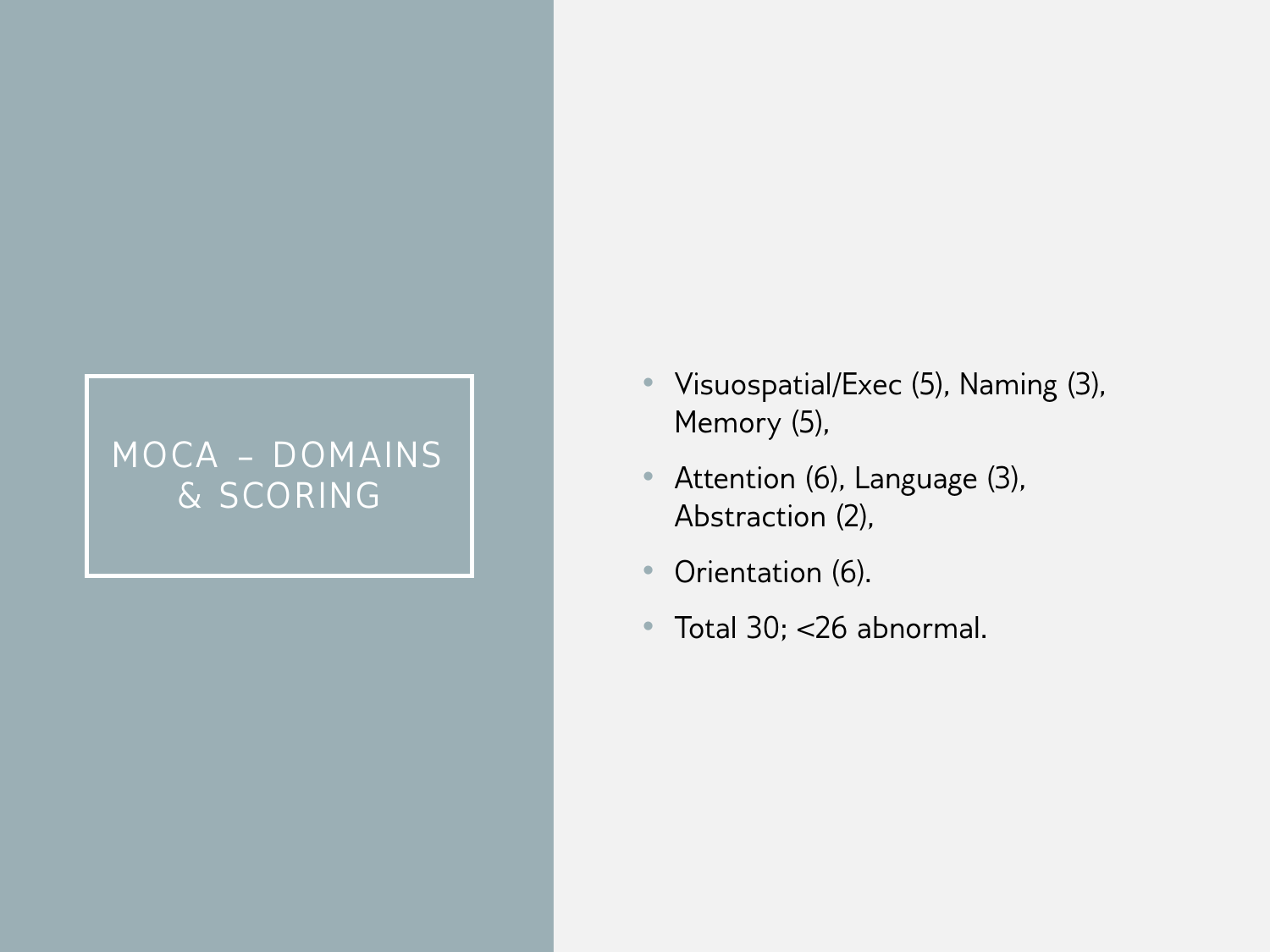

Visuospatial/Exec (5), Naming (3), Memory (5),
Attention (6), Language (3), Abstraction (2),
Orientation (6).
Total 30; <26 abnormal.
# MoCA – Domains & Scoring